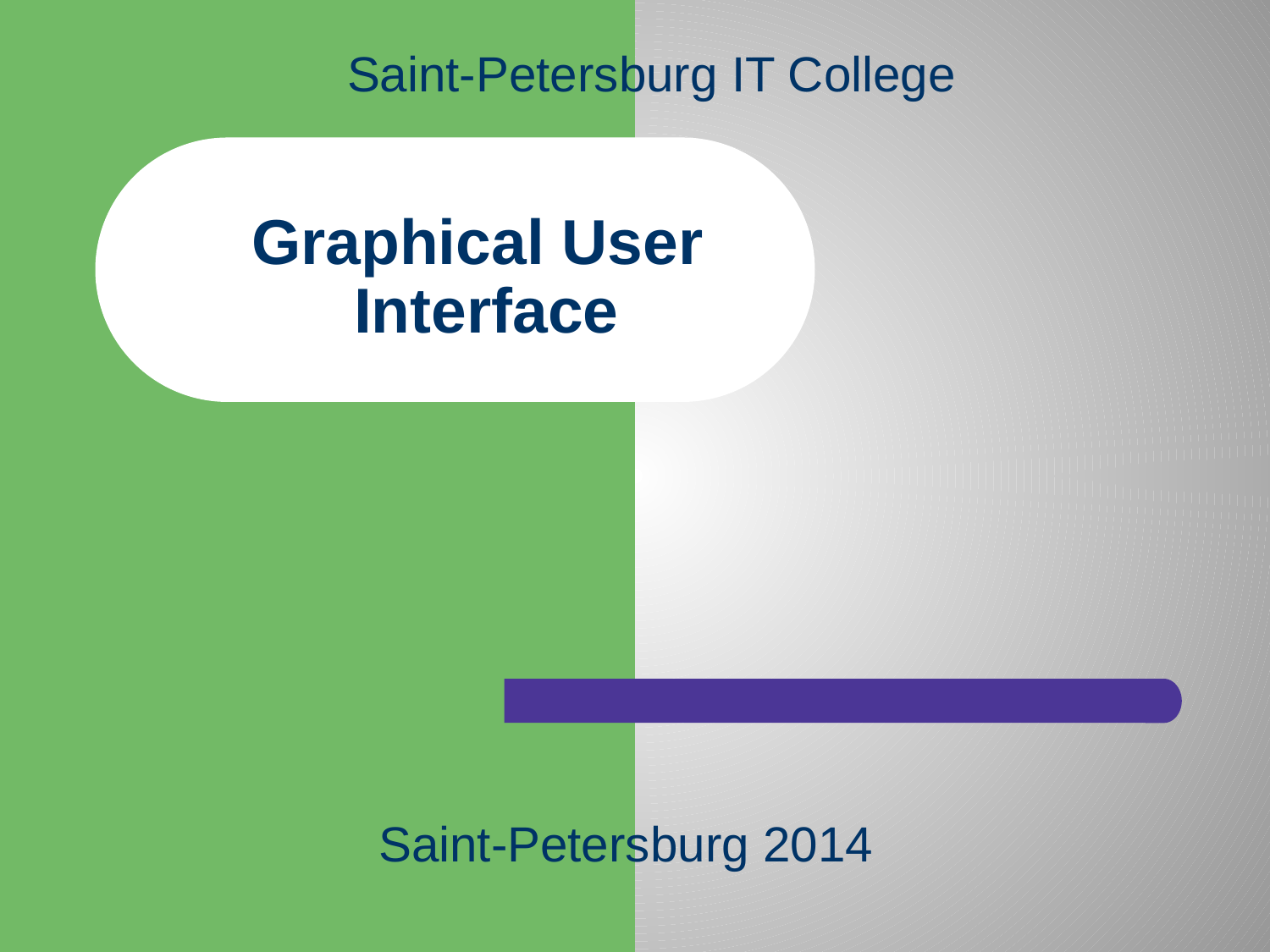

Saint-Petersburg IT College
# Graphical User Interface
           Saint-Petersburg 2014